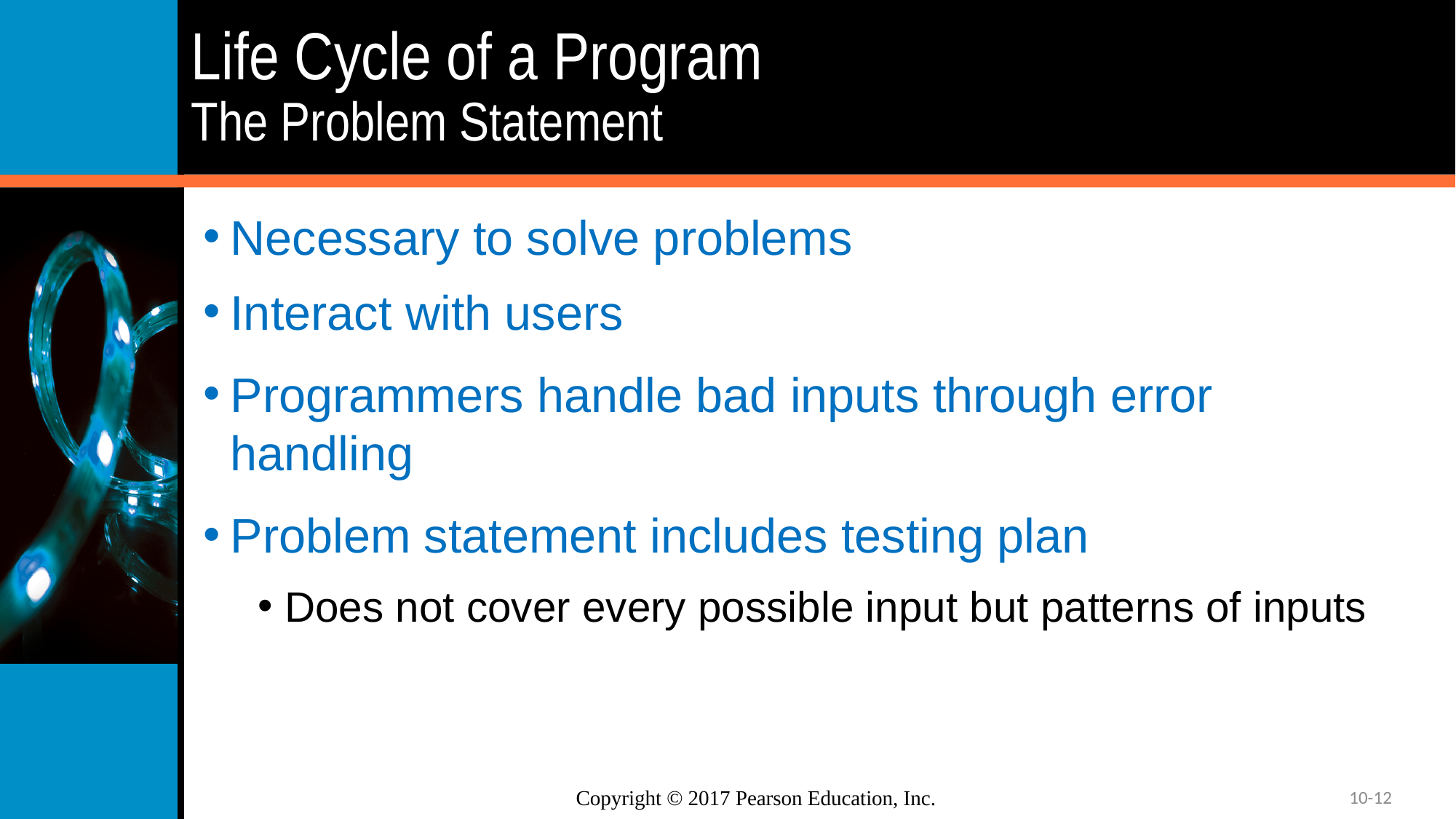

# Life Cycle of a Program The Problem Statement
Necessary to solve problems
Interact with users
Programmers handle bad inputs through error handling
Problem statement includes testing plan
Does not cover every possible input but patterns of inputs
10-12
Copyright © 2017 Pearson Education, Inc.